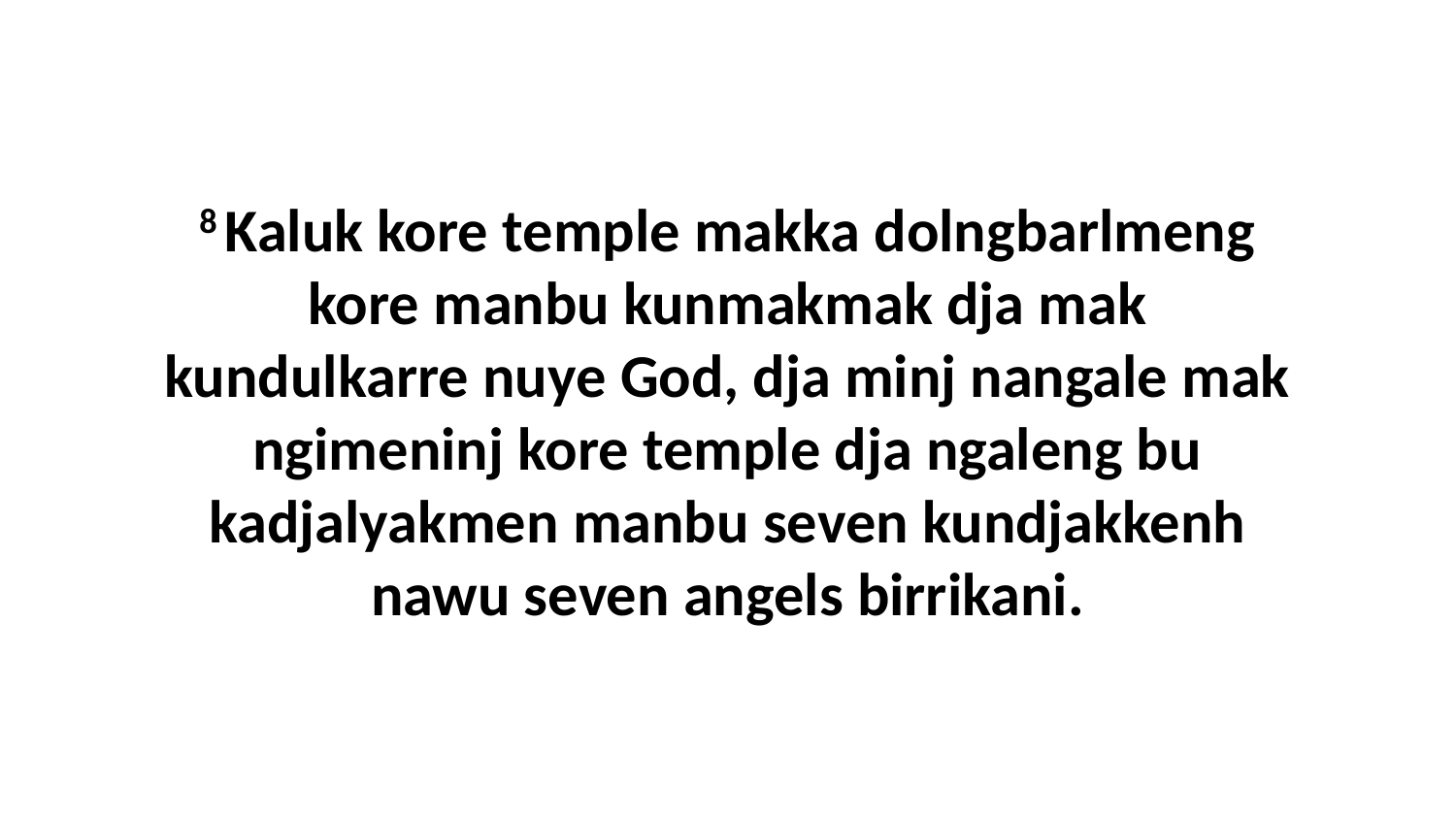

8 Kaluk kore temple makka dolngbarlmeng kore manbu kunmakmak dja mak kundulkarre nuye God, dja minj nangale mak ngimeninj kore temple dja ngaleng bu kadjalyakmen manbu seven kundjakkenh nawu seven angels birrikani.